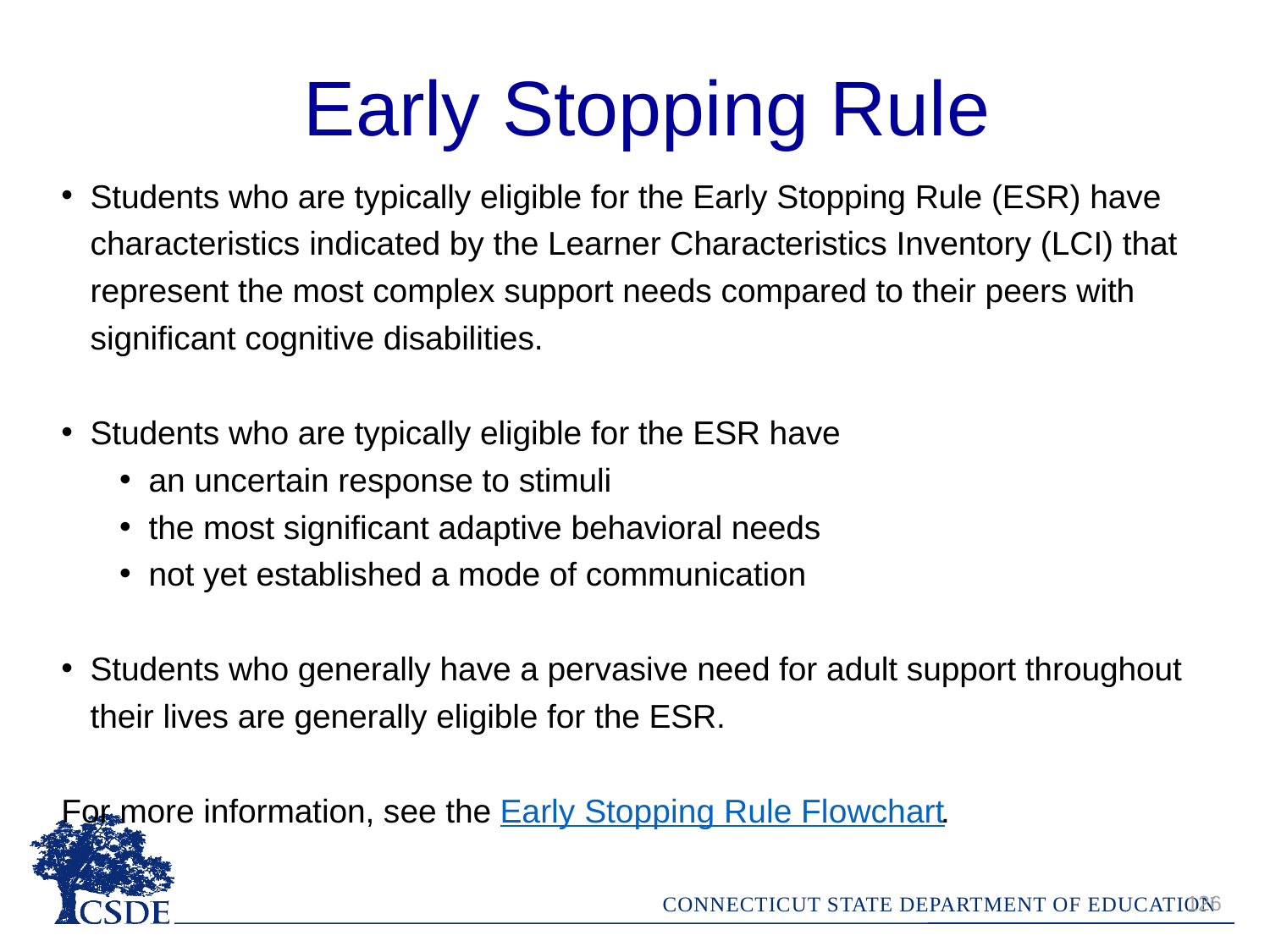

Early Stopping Rule
Students who are typically eligible for the Early Stopping Rule (ESR) have characteristics indicated by the Learner Characteristics Inventory (LCI) that represent the most complex support needs compared to their peers with significant cognitive disabilities.

Students who are typically eligible for the ESR have
an uncertain response to stimuli
the most significant adaptive behavioral needs
not yet established a mode of communication

Students who generally have a pervasive need for adult support throughout their lives are generally eligible for the ESR.

For more information, see the Early Stopping Rule Flowchart.